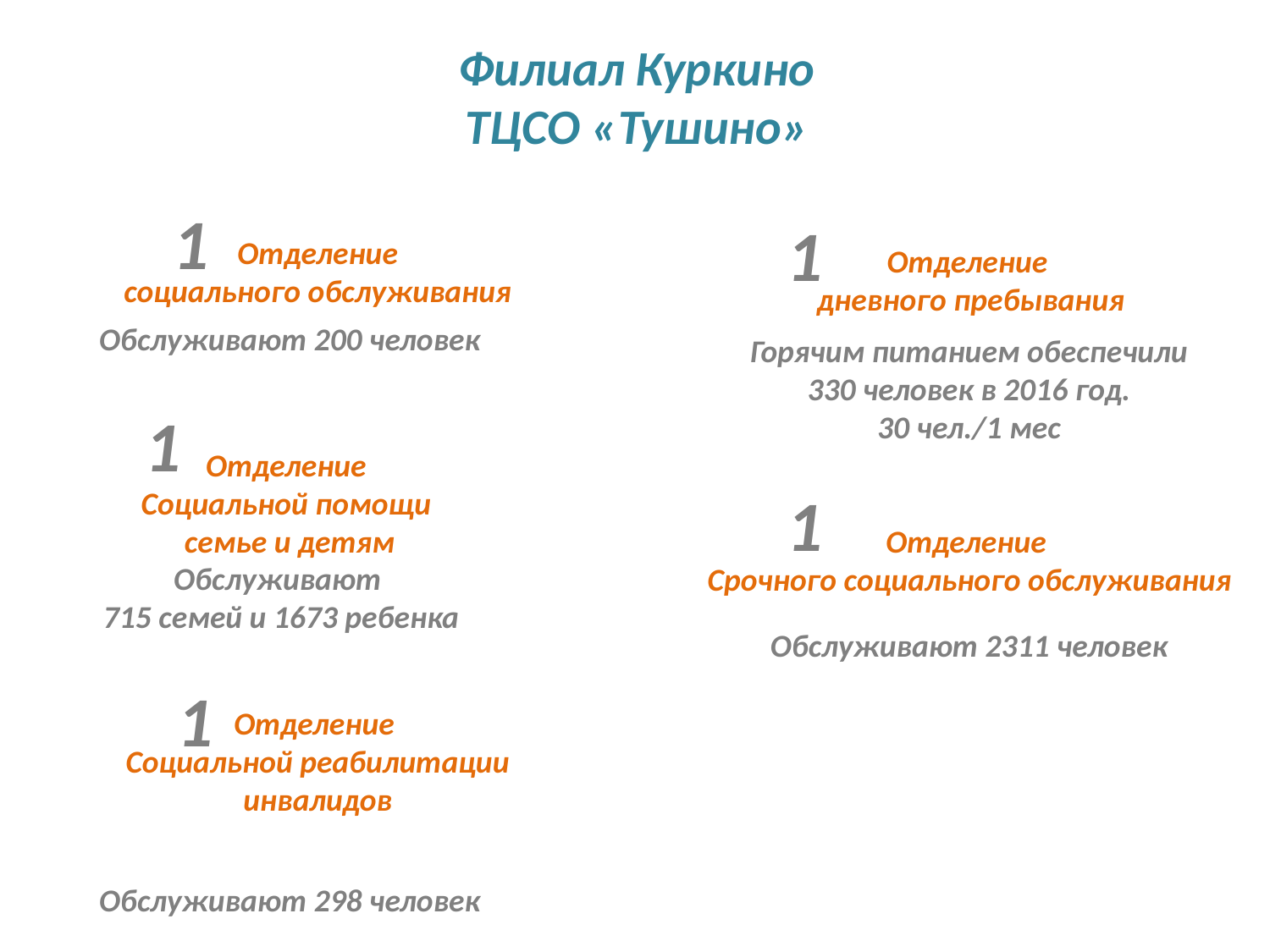

Филиал Куркино
ТЦСО «Тушино»
1
1
Отделение
социального обслуживания
Отделение
дневного пребывания
Обслуживают 200 человек
Горячим питанием обеспечили 330 человек в 2016 год.
30 чел./1 мес
1
Отделение
Социальной помощи
семье и детям
1
Отделение
Срочного социального обслуживания
Обслуживают
715 семей и 1673 ребенка
Обслуживают 2311 человек
1
Отделение
Социальной реабилитации инвалидов

Обслуживают 298 человек